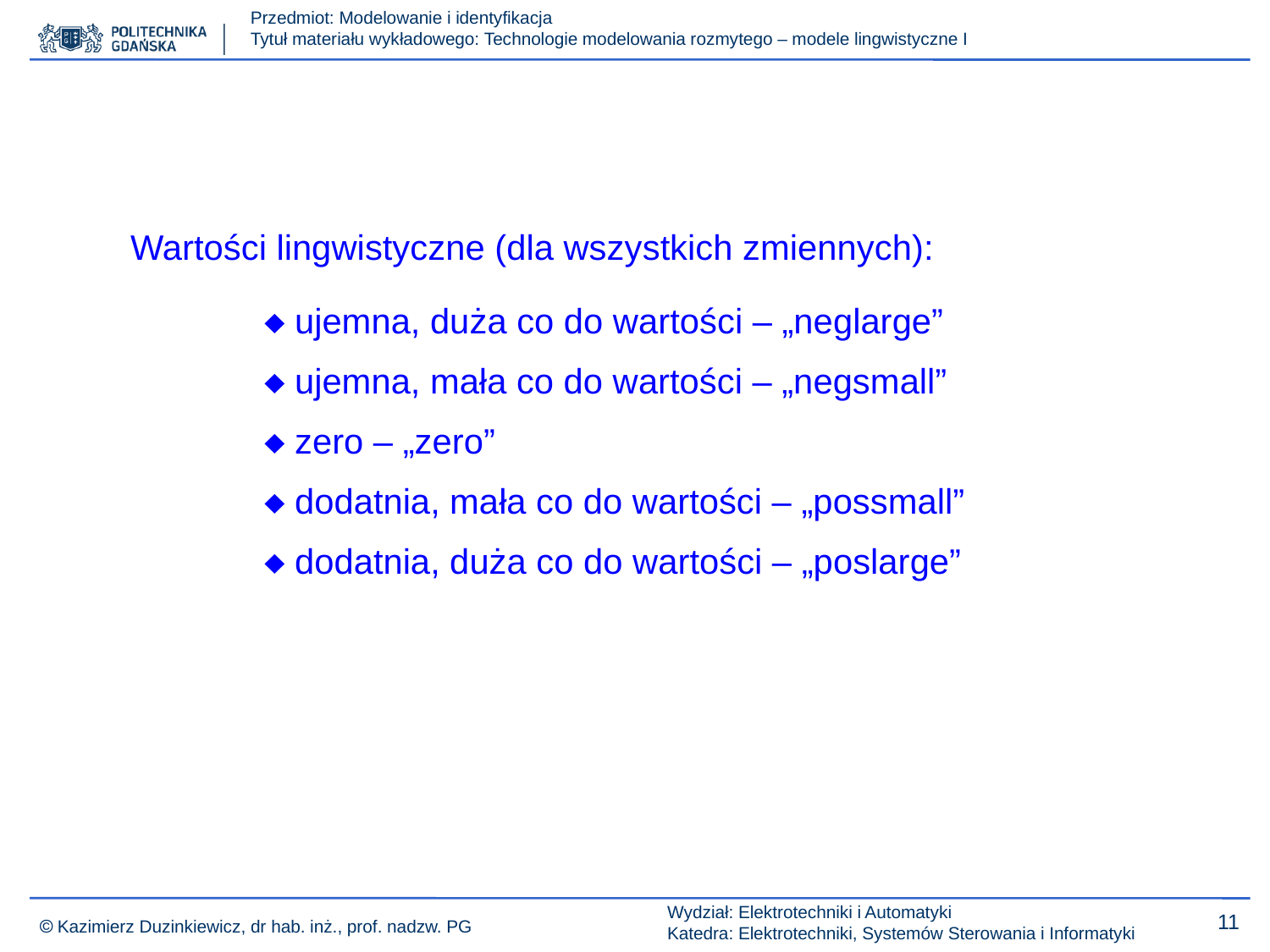

Wartości lingwistyczne (dla wszystkich zmiennych):
 ♦ ujemna, duża co do wartości – „neglarge”
 ♦ ujemna, mała co do wartości – „negsmall”
 ♦ zero – „zero”
 ♦ dodatnia, mała co do wartości – „possmall”
 ♦ dodatnia, duża co do wartości – „poslarge”